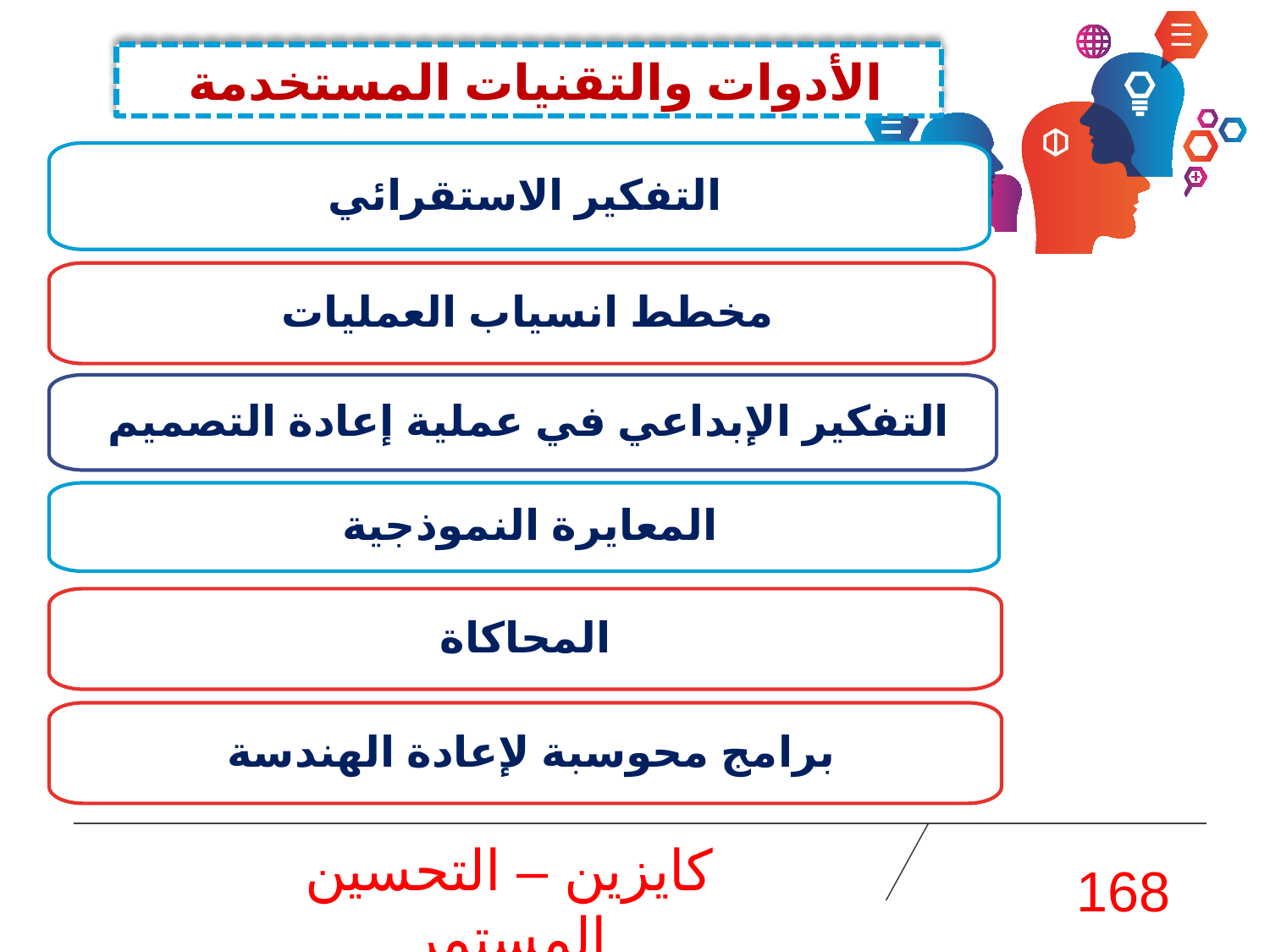

الأدوات والتقنيات المستخدمة
التفكير الاستقرائي
مخطط انسياب العمليات
التفكير الإبداعي في عملية إعادة التصميم
المعايرة النموذجية
المحاكاة
برامج محوسبة لإعادة الهندسة
كايزين – التحسين المستمر
168